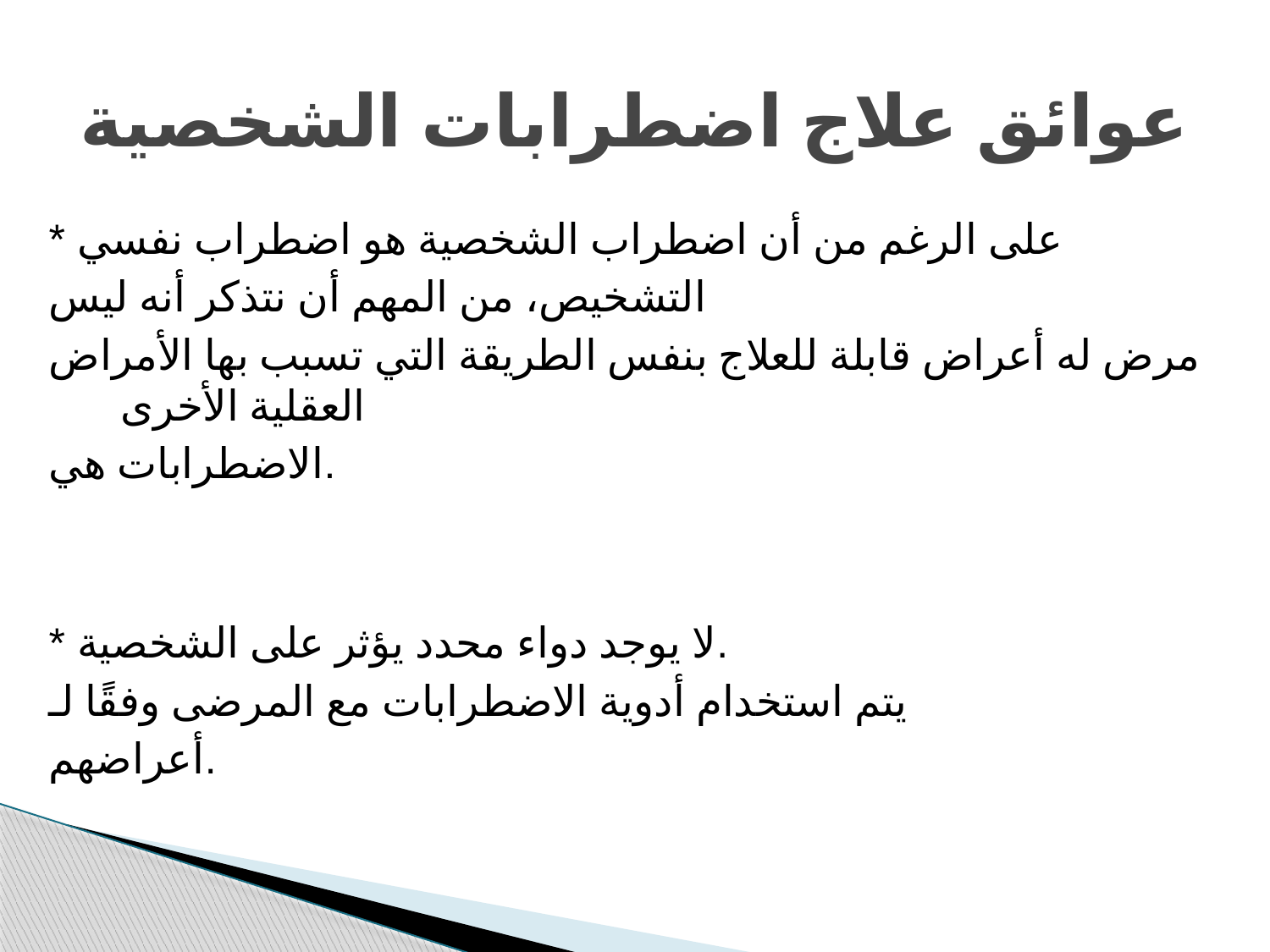

# عوائق علاج اضطرابات الشخصية
* على الرغم من أن اضطراب الشخصية هو اضطراب نفسي
التشخيص، من المهم أن نتذكر أنه ليس
مرض له أعراض قابلة للعلاج بنفس الطريقة التي تسبب بها الأمراض العقلية الأخرى
الاضطرابات هي.

* لا يوجد دواء محدد يؤثر على الشخصية.
يتم استخدام أدوية الاضطرابات مع المرضى وفقًا لـ
أعراضهم.